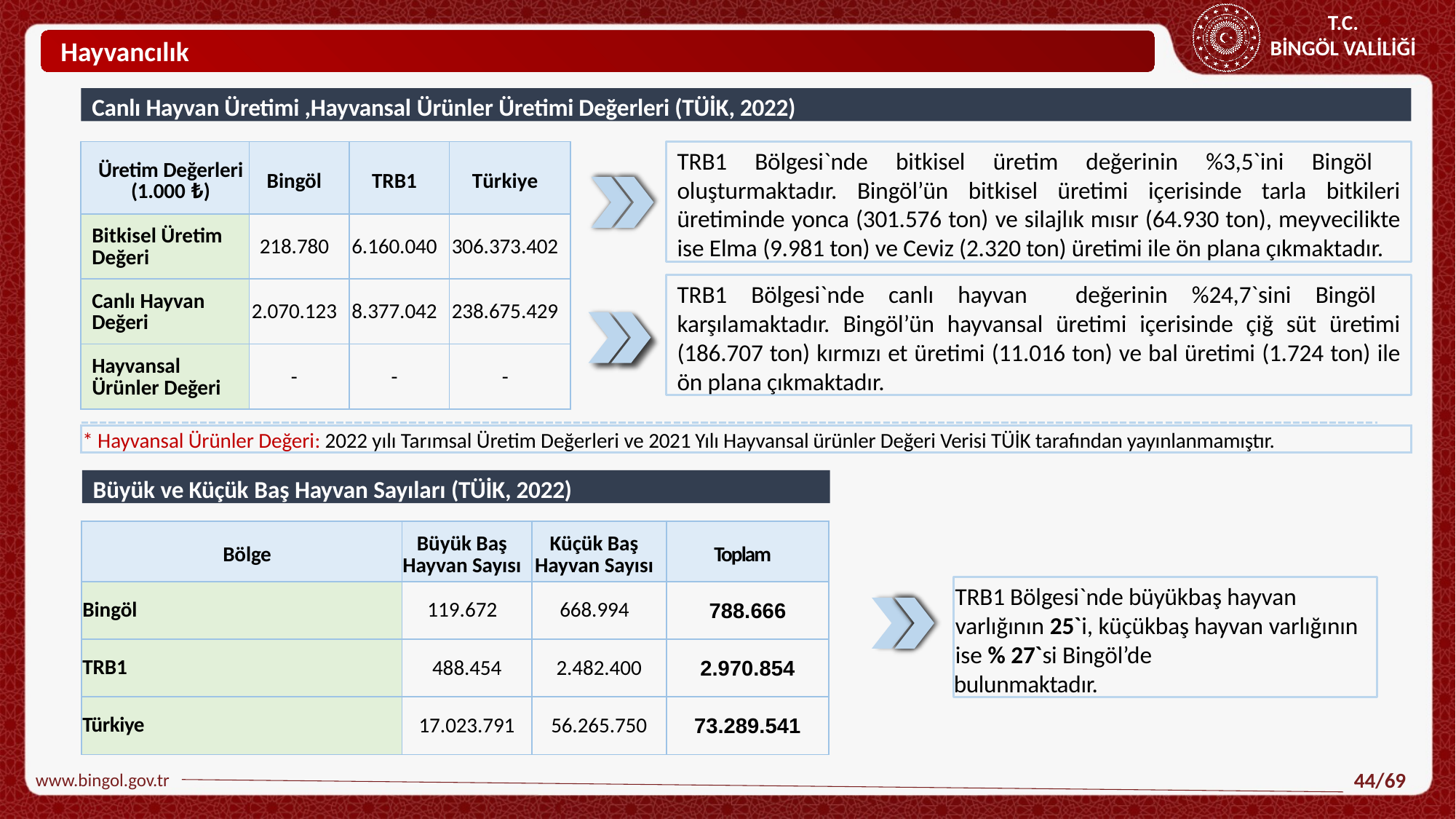

Hayvancılık
Canlı Hayvan Üretimi ,Hayvansal Ürünler Üretimi Değerleri (TÜİK, 2022)
TRB1 Bölgesi`nde bitkisel üretim değerinin %3,5`ini Bingöl  oluşturmaktadır. Bingöl’ün bitkisel üretimi içerisinde tarla bitkileri üretiminde yonca (301.576 ton) ve silajlık mısır (64.930 ton), meyvecilikte ise Elma (9.981 ton) ve Ceviz (2.320 ton) üretimi ile ön plana çıkmaktadır.
| Üretim Değerleri (1.000 ₺) | Bingöl | TRB1 | Türkiye |
| --- | --- | --- | --- |
| Bitkisel Üretim Değeri | 218.780 | 6.160.040 | 306.373.402 |
| Canlı Hayvan Değeri | 2.070.123 | 8.377.042 | 238.675.429 |
| Hayvansal Ürünler Değeri | - | - | - |

TRB1 Bölgesi`nde canlı hayvan  değerinin %24,7`sini Bingöl  karşılamaktadır. Bingöl’ün hayvansal üretimi içerisinde çiğ süt üretimi (186.707 ton) kırmızı et üretimi (11.016 ton) ve bal üretimi (1.724 ton) ile ön plana çıkmaktadır.

* Hayvansal Ürünler Değeri: 2022 yılı Tarımsal Üretim Değerleri ve 2021 Yılı Hayvansal ürünler Değeri Verisi TÜİK tarafından yayınlanmamıştır.
Büyük ve Küçük Baş Hayvan Sayıları (TÜİK, 2022)
| Bölge | Büyük Baş Hayvan Sayısı | Küçük Baş Hayvan Sayısı | Toplam |
| --- | --- | --- | --- |
| Bingöl | 119.672 | 668.994 | 788.666 |
| TRB1 | 488.454 | 2.482.400 | 2.970.854 |
| Türkiye | 17.023.791 | 56.265.750 | 73.289.541 |
TRB1 Bölgesi`nde büyükbaş hayvan varlığının 25`i, küçükbaş hayvan varlığının ise % 27`si Bingöl’de
bulunmaktadır.

www.bingol.gov.tr